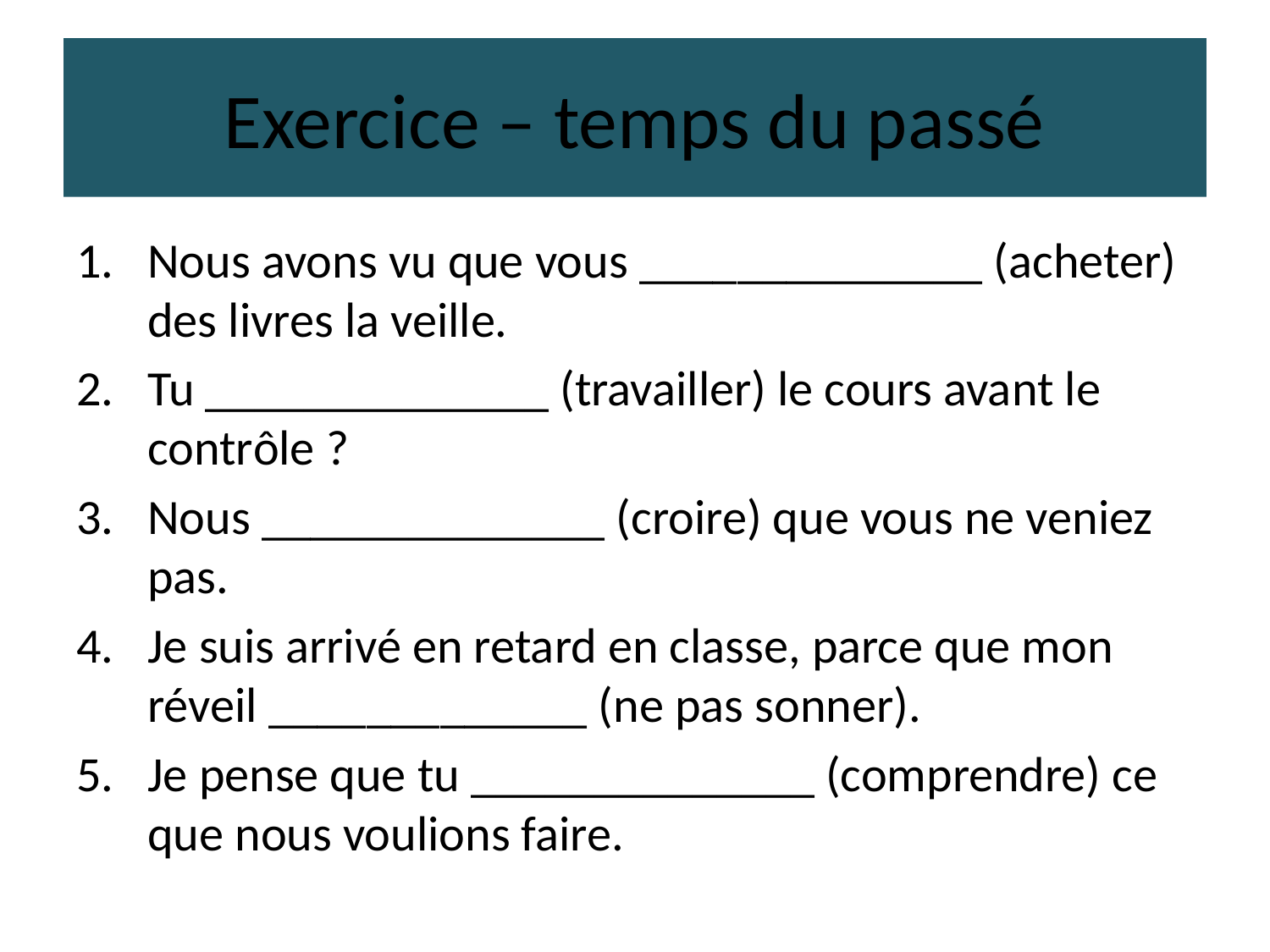

# Exercice – temps du passé
Nous avons vu que vous ______________ (acheter) des livres la veille.
Tu ______________ (travailler) le cours avant le contrôle ?
Nous ______________ (croire) que vous ne veniez pas.
Je suis arrivé en retard en classe, parce que mon réveil _____________ (ne pas sonner).
Je pense que tu ______________ (comprendre) ce que nous voulions faire.